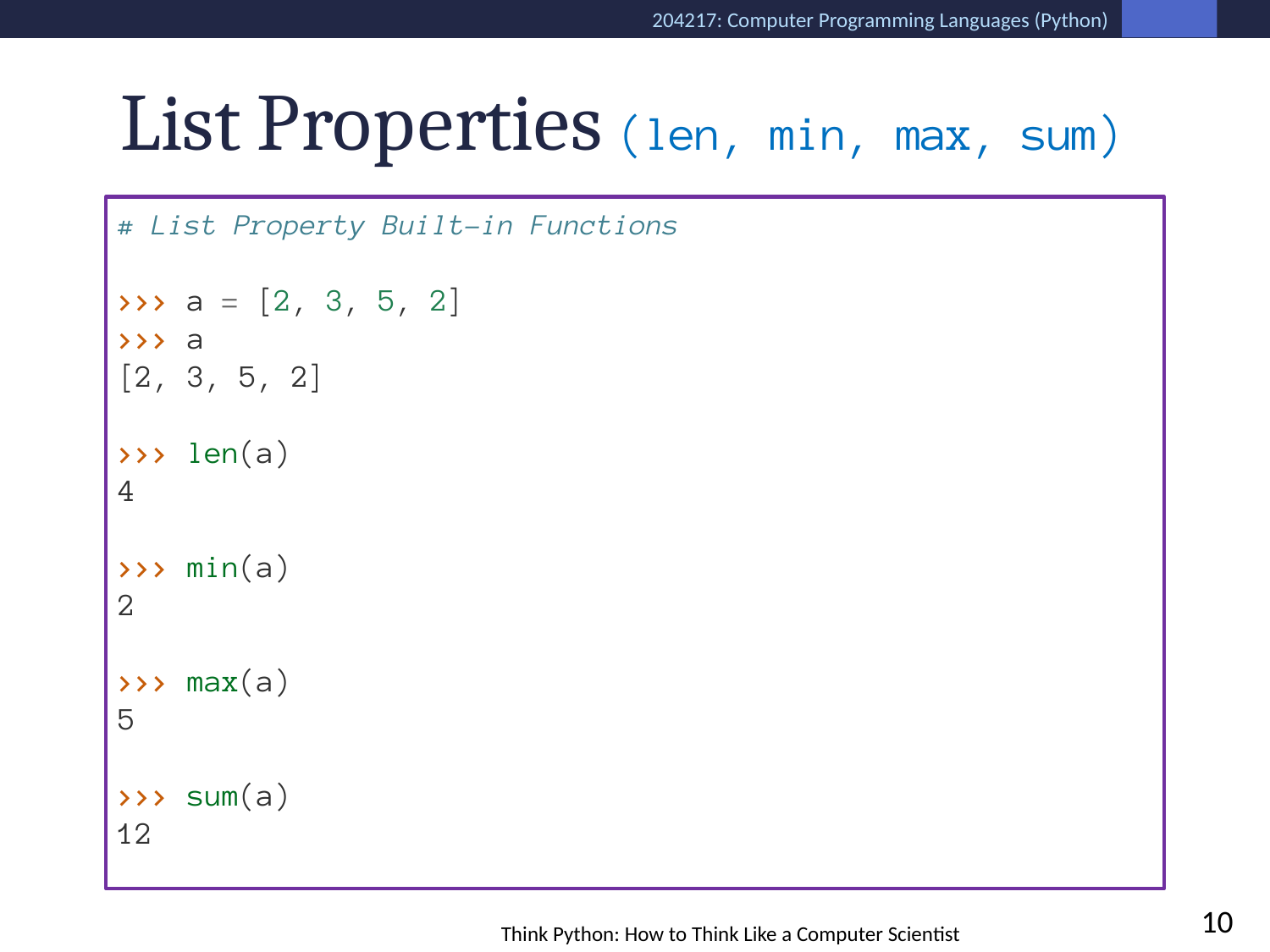

# List Properties (len, min, max, sum)
# List Property Built-in Functions

>>> a = [2, 3, 5, 2]
>>> a
[2, 3, 5, 2]

>>> len(a)
4

>>> min(a)
2

>>> max(a)
5

>>> sum(a)
12

10
Think Python: How to Think Like a Computer Scientist